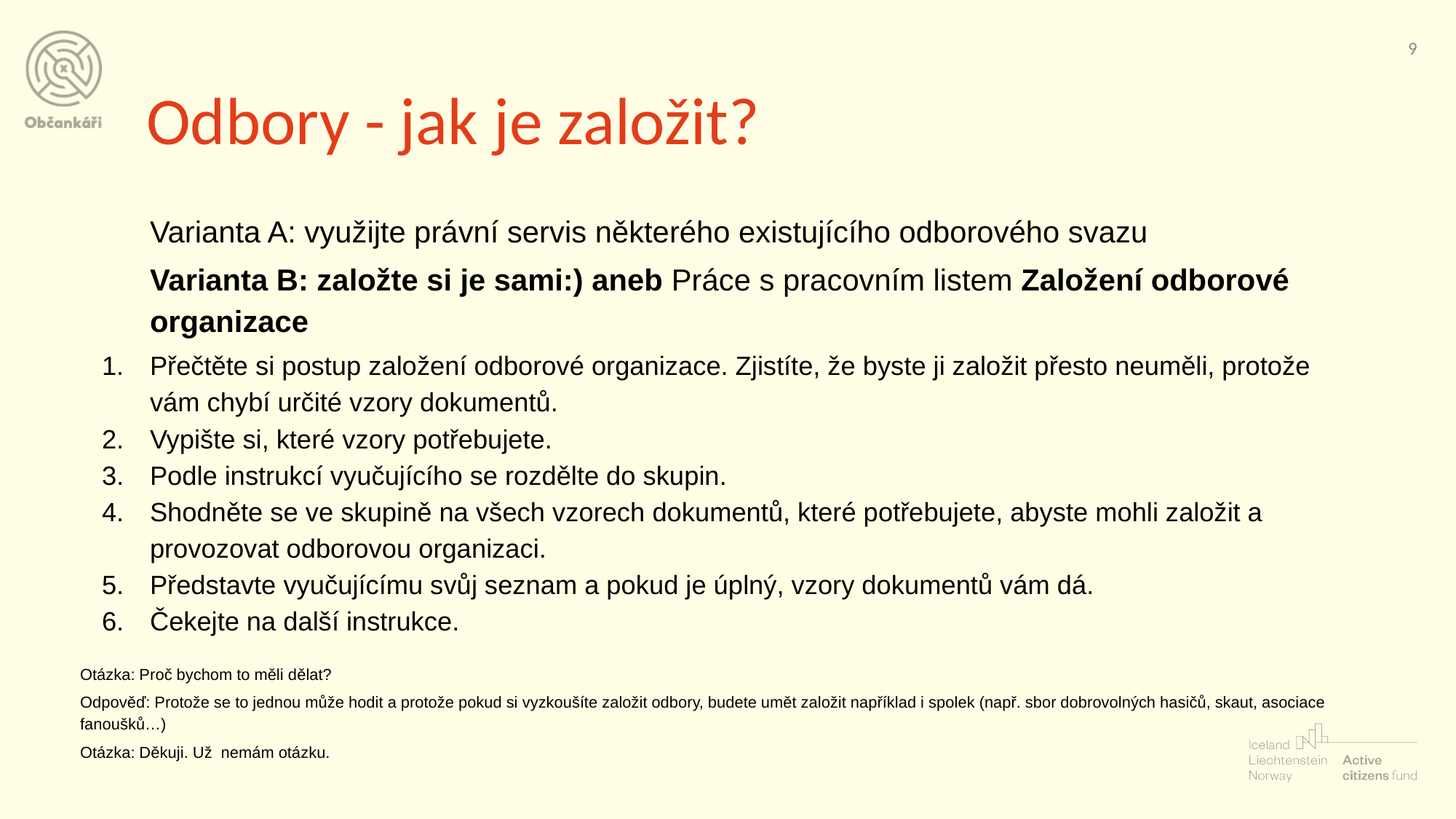

9
# Odbory - jak je založit?
Varianta A: využijte právní servis některého existujícího odborového svazu
Varianta B: založte si je sami:) aneb Práce s pracovním listem Založení odborové organizace
Přečtěte si postup založení odborové organizace. Zjistíte, že byste ji založit přesto neuměli, protože vám chybí určité vzory dokumentů.
Vypište si, které vzory potřebujete.
Podle instrukcí vyučujícího se rozdělte do skupin.
Shodněte se ve skupině na všech vzorech dokumentů, které potřebujete, abyste mohli založit a provozovat odborovou organizaci.
Představte vyučujícímu svůj seznam a pokud je úplný, vzory dokumentů vám dá.
Čekejte na další instrukce.

Otázka: Proč bychom to měli dělat?
Odpověď: Protože se to jednou může hodit a protože pokud si vyzkoušíte založit odbory, budete umět založit například i spolek (např. sbor dobrovolných hasičů, skaut, asociace fanoušků…)
Otázka: Děkuji. Už  nemám otázku.